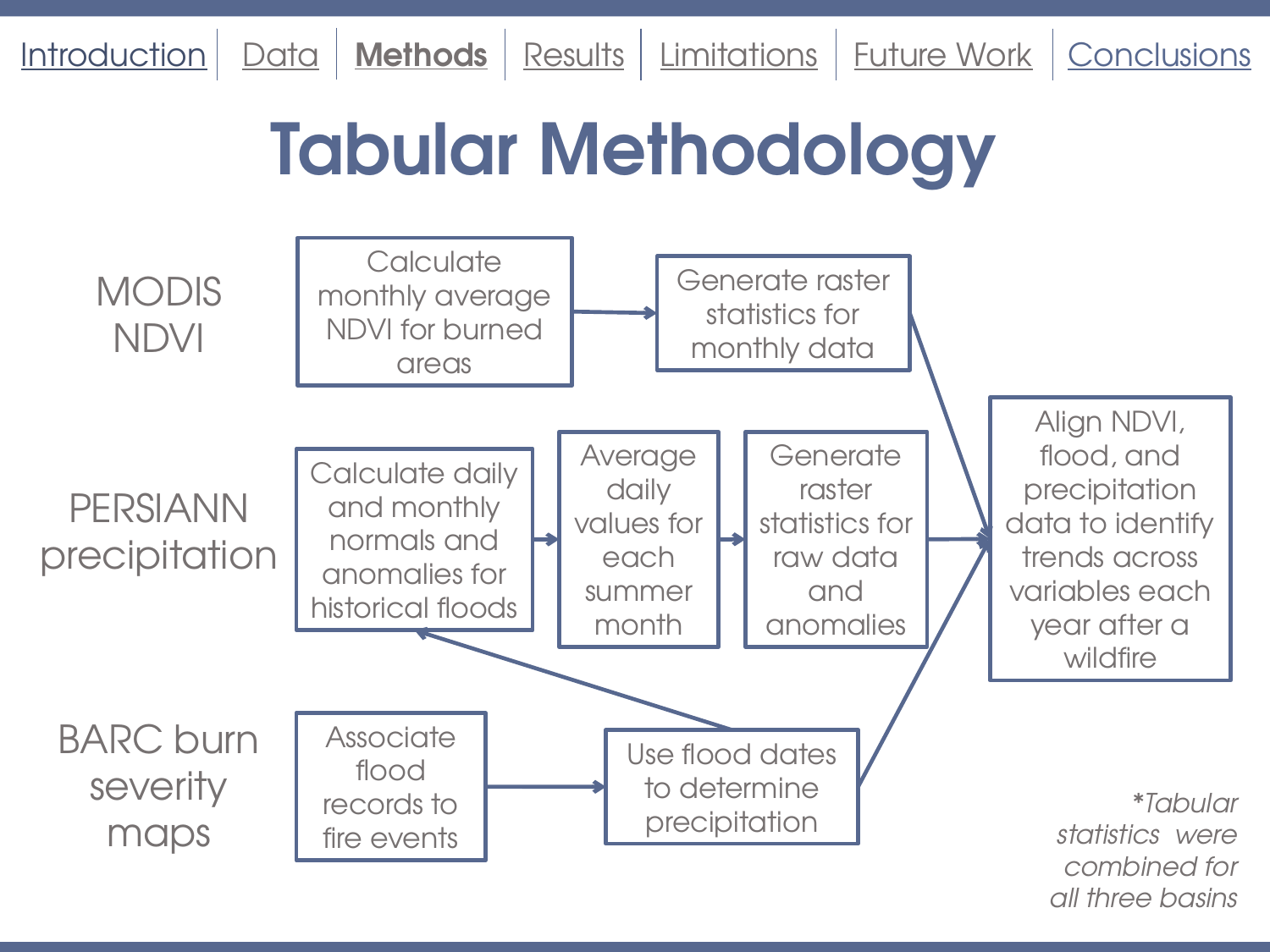

Introduction    Data    Methods    Results    Limitations    Future Work    Conclusions
Tabular Methodology
Calculate monthly average NDVI for burned areas
Generate raster statistics for monthly data
MODIS NDVI
Align NDVI, flood, and precipitation data to identify trends across variables each year after a wildfire
Average daily values for each summer month
Generate raster statistics for raw data and anomalies
Calculate daily and monthly normals and anomalies for historical floods
PERSIANN precipitation
BARC burn severity maps
Associate flood records to fire events
Use flood dates to determine
precipitation
*Tabular statistics  were combined for all three basins